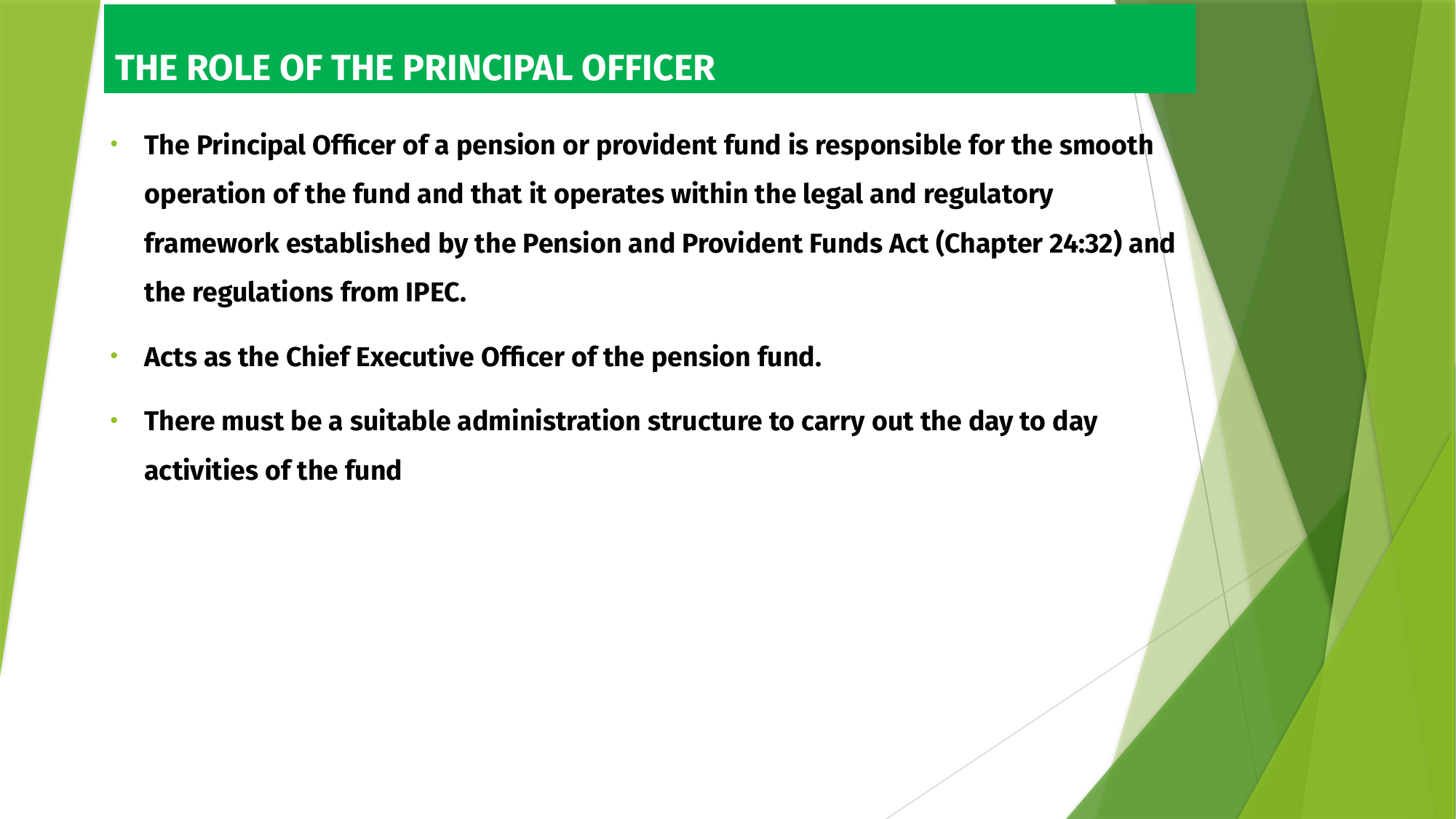

# THE ROLE OF THE PRINCIPAL OFFICER
The Principal Officer of a pension or provident fund is responsible for the smooth operation of the fund and that it operates within the legal and regulatory framework established by the Pension and Provident Funds Act (Chapter 24:32) and the regulations from IPEC.
Acts as the Chief Executive Officer of the pension fund.
There must be a suitable administration structure to carry out the day to day activities of the fund